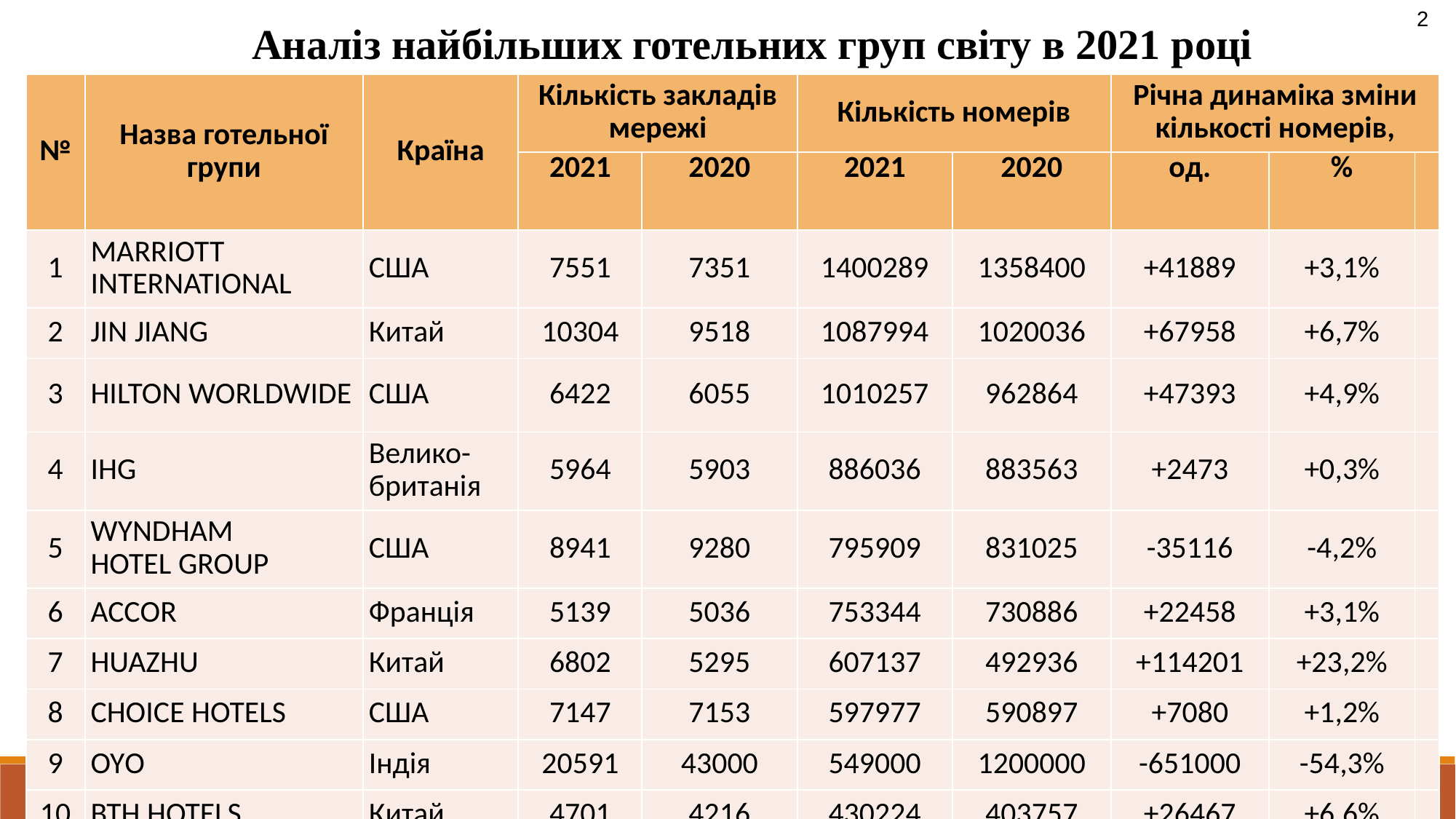

2
Аналіз найбільших готельних груп світу в 2021 році
| № | Назва готельної групи | Країна | Кількість закладів мережі |  | Кількість номерів |  | Річна динаміка зміни кількості номерів, |  |  |
| --- | --- | --- | --- | --- | --- | --- | --- | --- | --- |
|  |  |  | 2021 | 2020 | 2021 | 2020 | од. | % |  |
| 1 | MARRIOTT INTERNATIONAL | США | 7551 | 7351 | 1400289 | 1358400 | +41889 | +3,1% |  |
| 2 | JIN JIANG | Китай | 10304 | 9518 | 1087994 | 1020036 | +67958 | +6,7% |  |
| 3 | HILTON WORLDWIDE | США | 6422 | 6055 | 1010257 | 962864 | +47393 | +4,9% |  |
| 4 | IHG | Велико-британія | 5964 | 5903 | 886036 | 883563 | +2473 | +0,3% |  |
| 5 | WYNDHAM HOTEL GROUP | США | 8941 | 9280 | 795909 | 831025 | -35116 | -4,2% |  |
| 6 | ACCOR | Франція | 5139 | 5036 | 753344 | 730886 | +22458 | +3,1% |  |
| 7 | HUAZHU | Китай | 6802 | 5295 | 607137 | 492936 | +114201 | +23,2% |  |
| 8 | CHOICE HOTELS | США | 7147 | 7153 | 597977 | 590897 | +7080 | +1,2% |  |
| 9 | OYО | Індія | 20591 | 43000 | 549000 | 1200000 | -651000 | -54,3% |  |
| 10 | BTH HOTELS | Китай | 4701 | 4216 | 430224 | 403757 | +26467 | +6,6% |  |